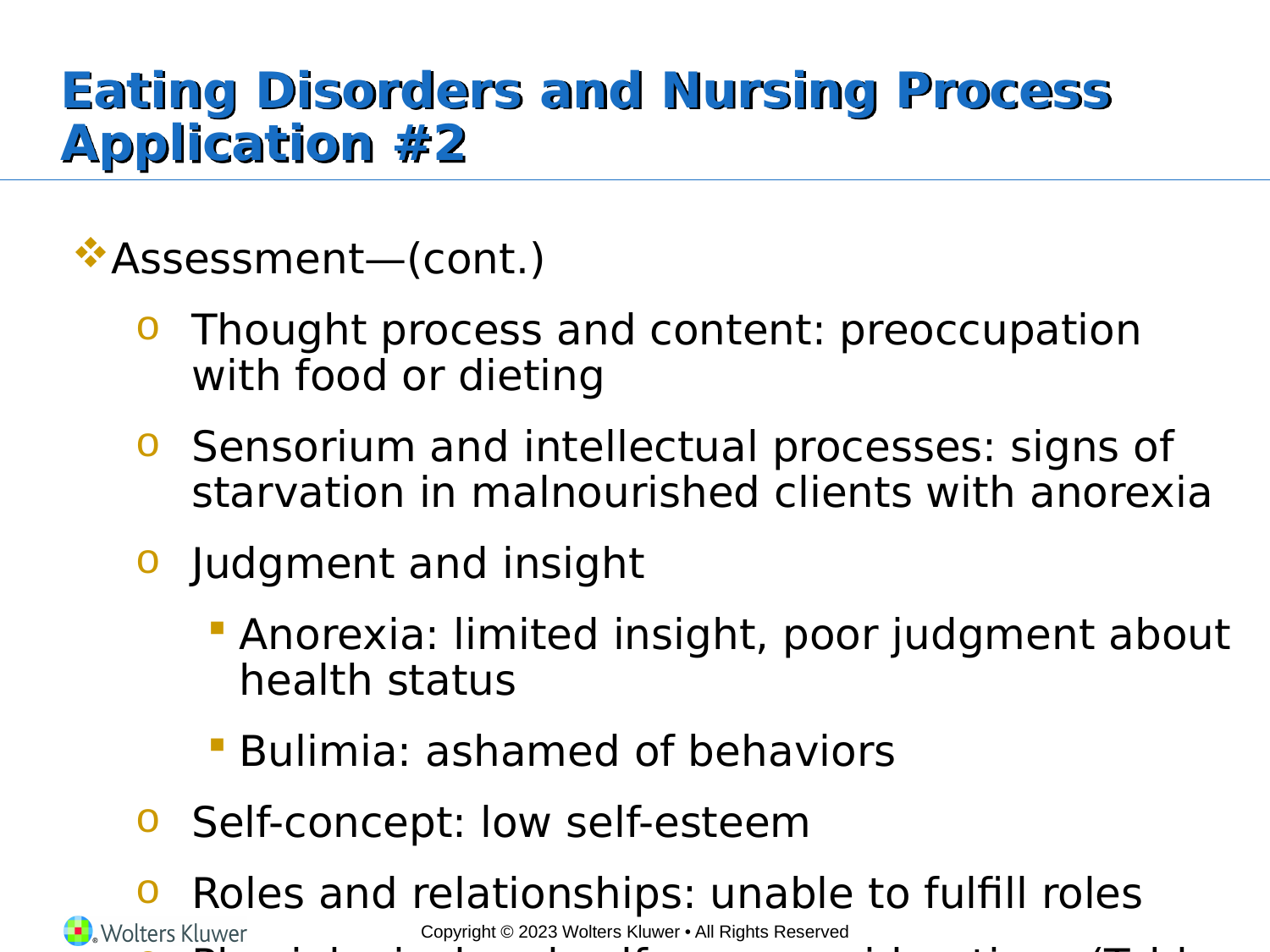

# Eating Disorders and Nursing Process Application #2
Assessment—(cont.)
Thought process and content: preoccupation with food or dieting
Sensorium and intellectual processes: signs of starvation in malnourished clients with anorexia
Judgment and insight
Anorexia: limited insight, poor judgment about health status
Bulimia: ashamed of behaviors
Self-concept: low self-esteem
Roles and relationships: unable to fulfill roles
Physiological and self-care considerations (Table 20.2)